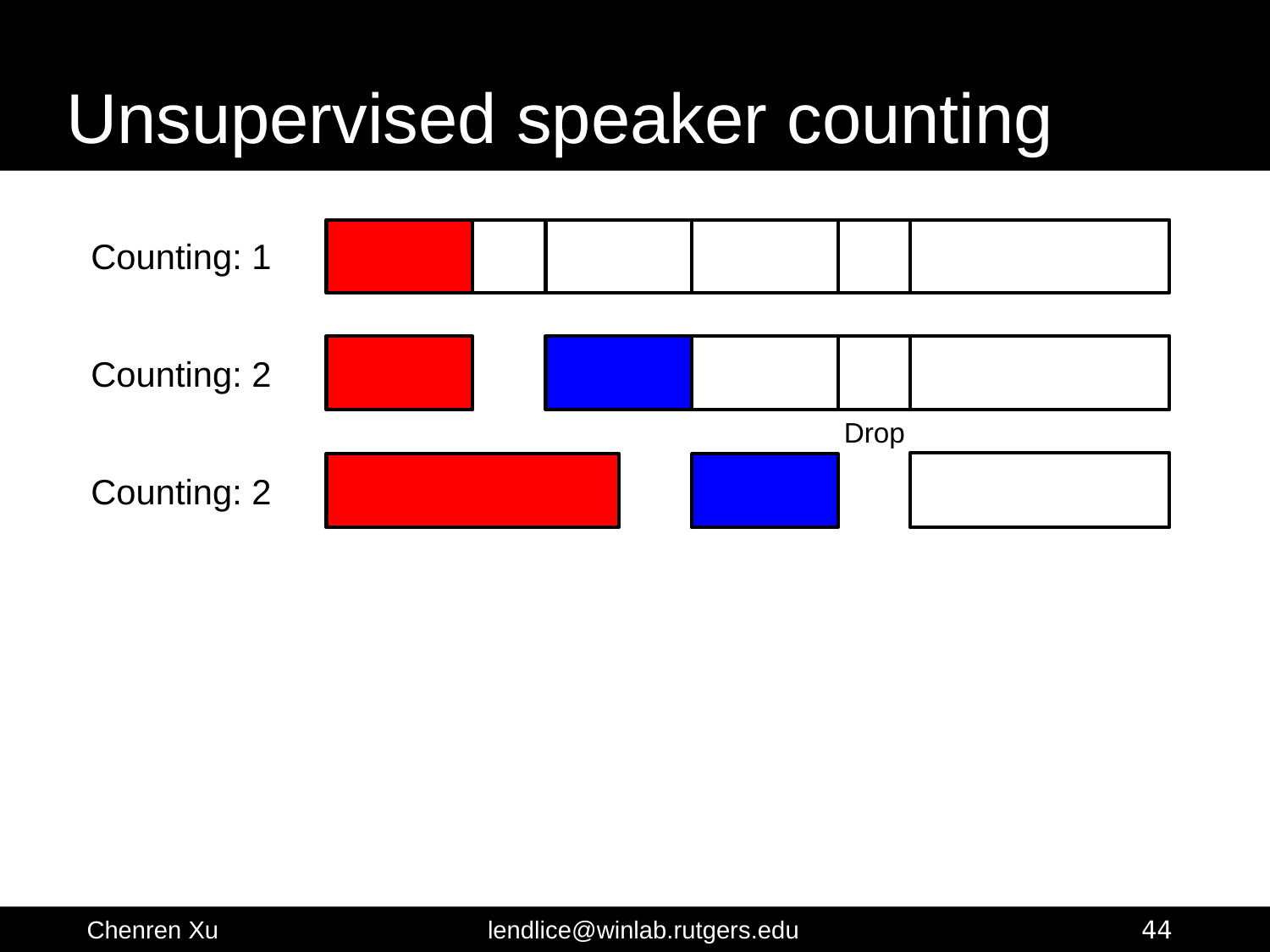

# Unsupervised speaker counting

Counting: 1

Counting: 2
Drop

Counting: 2
44